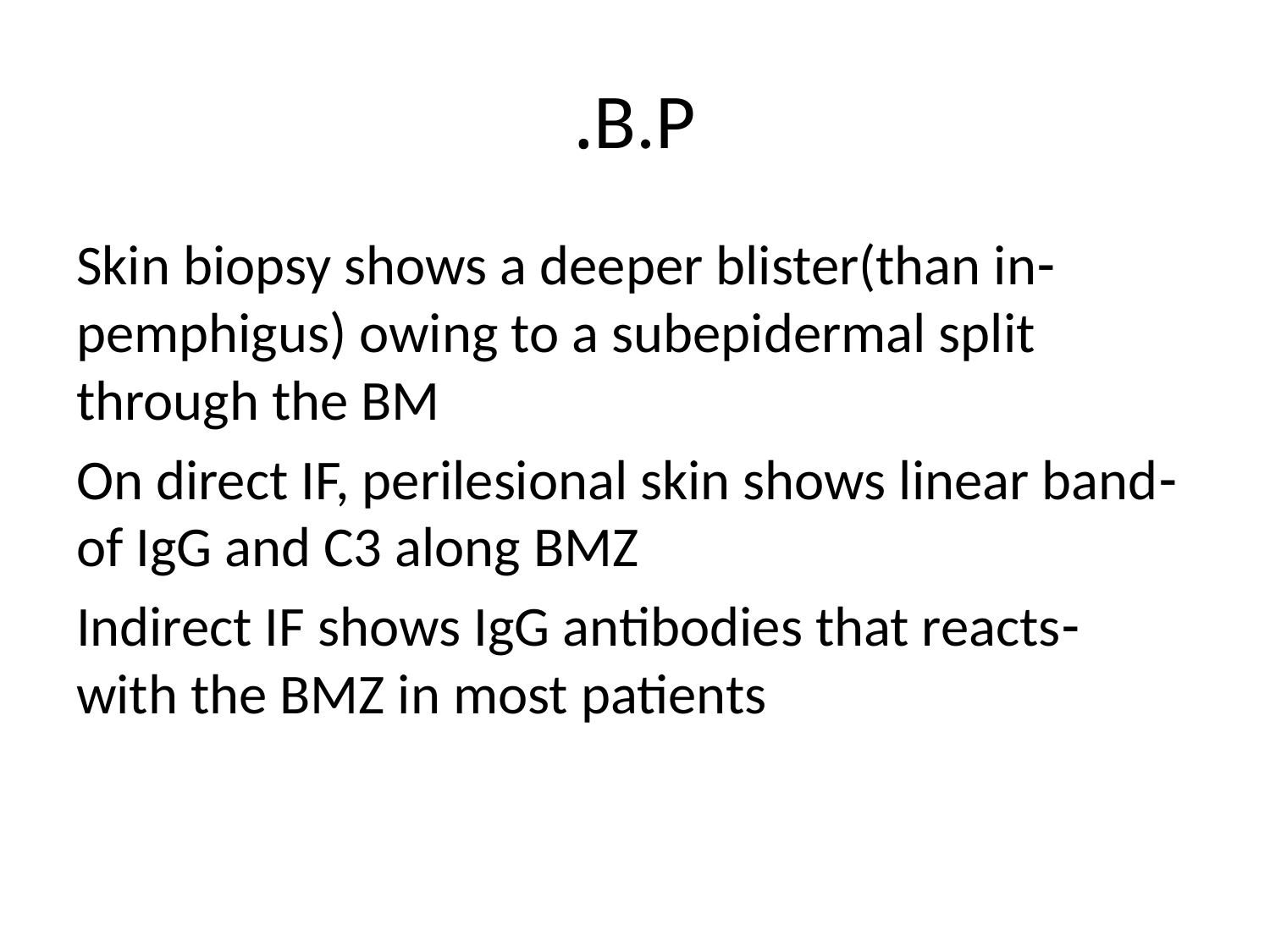

# B.P.
-Skin biopsy shows a deeper blister(than in pemphigus) owing to a subepidermal split through the BM
-On direct IF, perilesional skin shows linear band of IgG and C3 along BMZ
-Indirect IF shows IgG antibodies that reacts with the BMZ in most patients